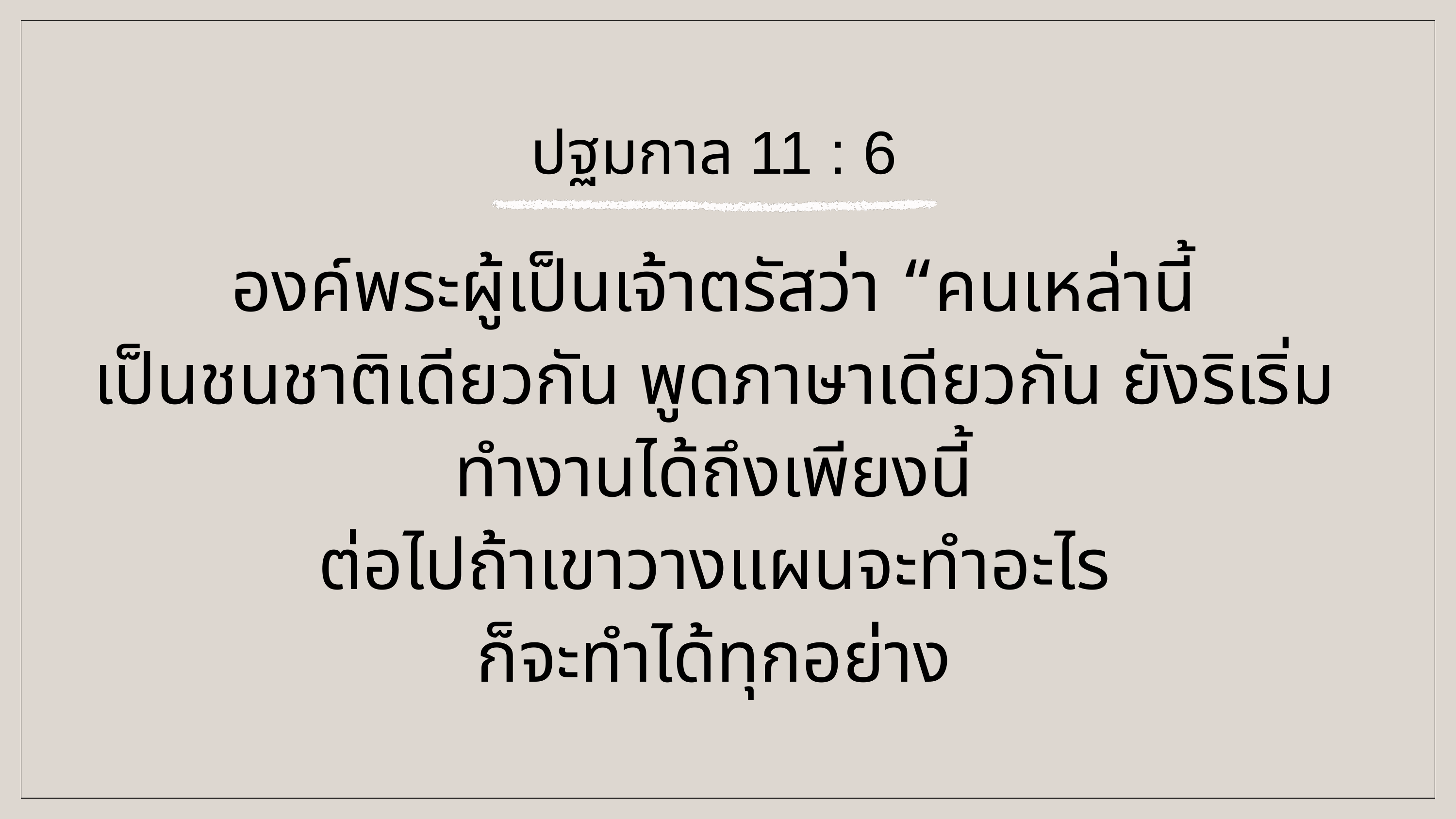

ปฐมกาล 11 : 6

องค์พระผู้เป็นเจ้าตรัสว่า “คนเหล่านี้
เป็นชนชาติเดียวกัน พูดภาษาเดียวกัน ยังริเริ่มทำงานได้ถึงเพียงนี้
ต่อไปถ้าเขาวางแผนจะทำอะไร
ก็จะทำได้ทุกอย่าง